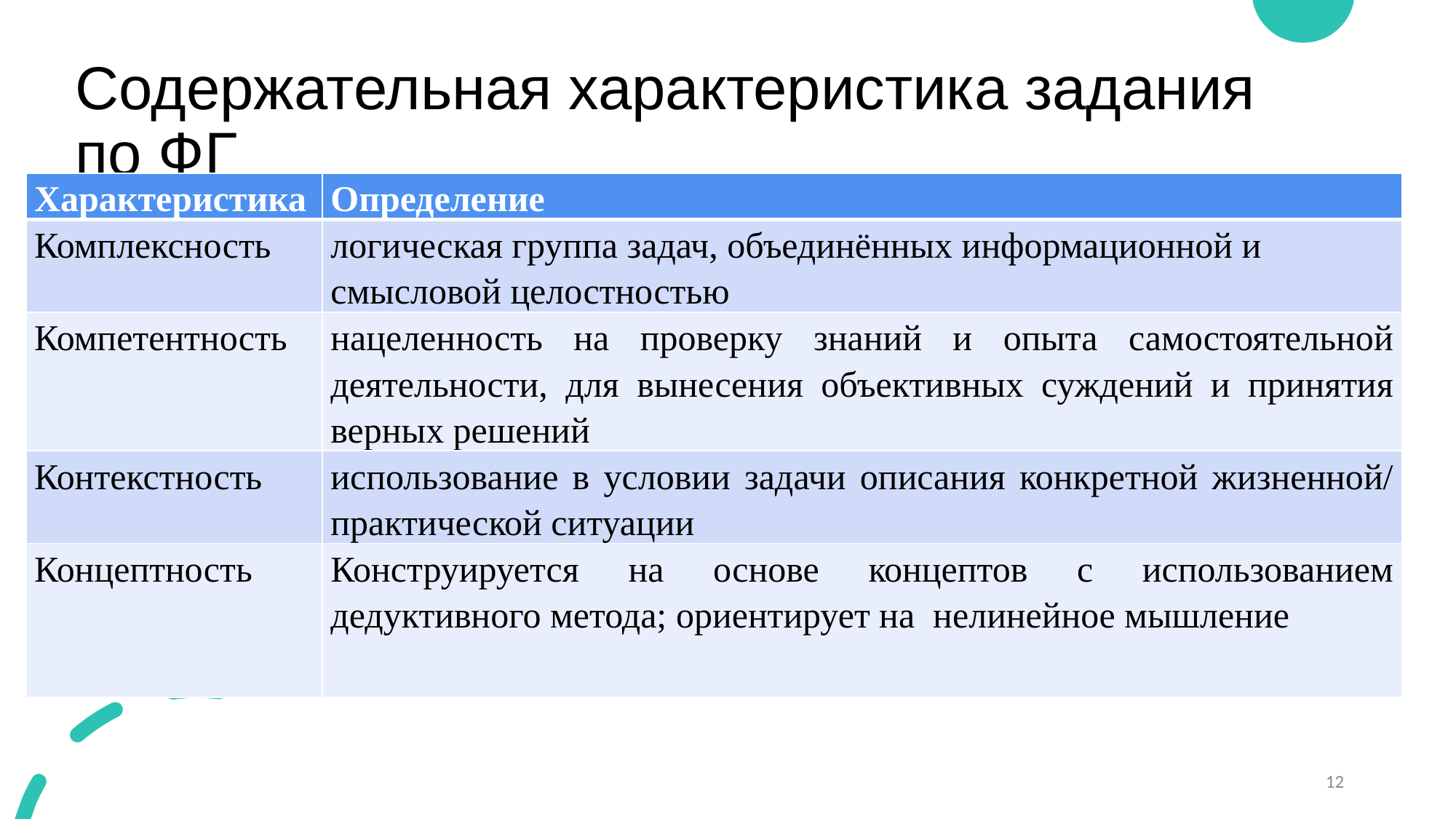

# Содержательная характеристика задания по ФГ
| Характеристика | Определение |
| --- | --- |
| Комплексность | логическая группа задач, объединённых информационной и смысловой целостностью |
| Компетентность | нацеленность на проверку знаний и опыта самостоятельной деятельности, для вынесения объективных суждений и принятия верных решений |
| Контекстность | использование в условии задачи описания конкретной жизненной/ практической ситуации |
| Концептность | Конструируется на основе концептов с использованием дедуктивного метода; ориентирует на нелинейное мышление |
12